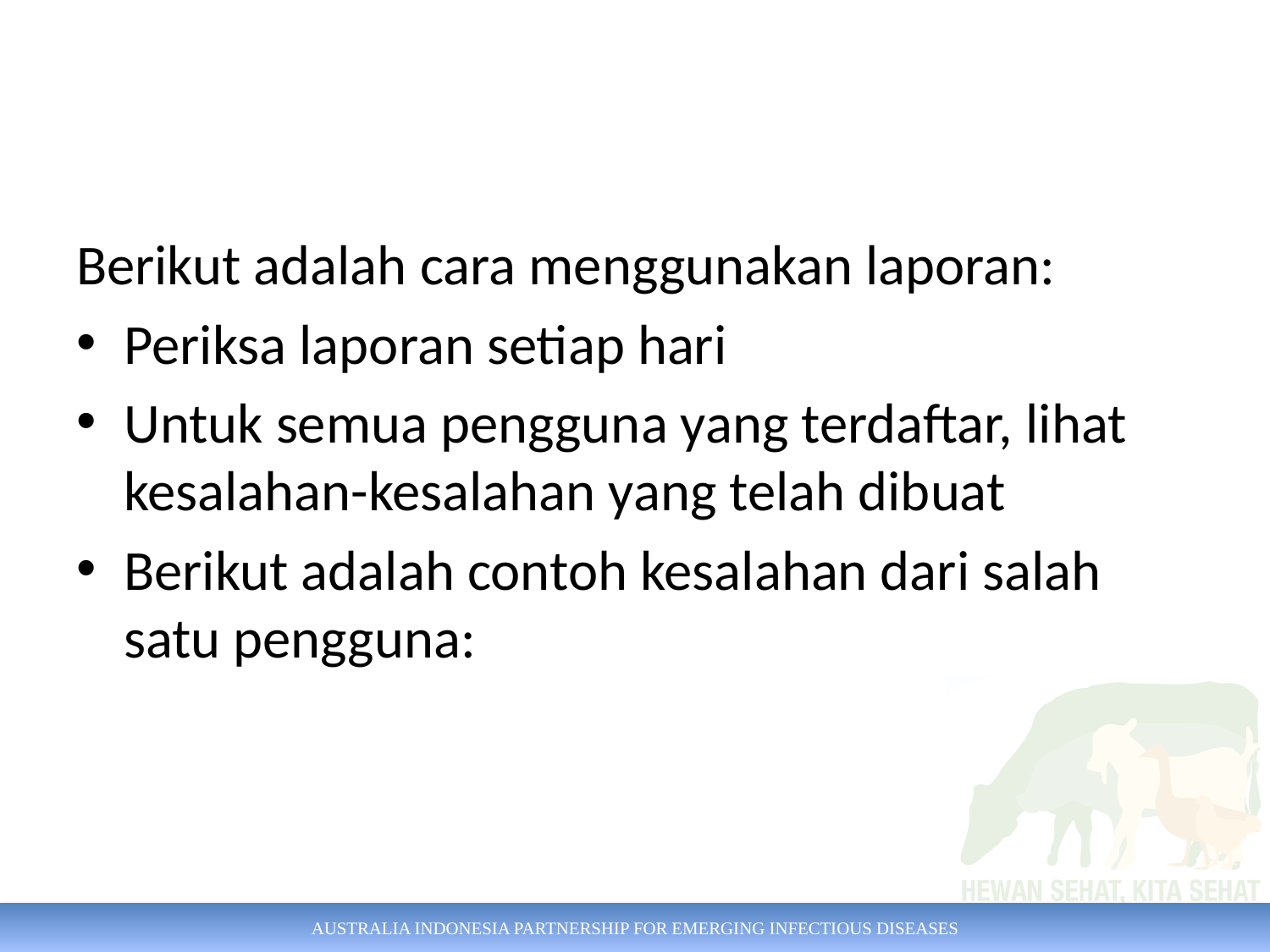

#
Berikut adalah cara menggunakan laporan:
Periksa laporan setiap hari
Untuk semua pengguna yang terdaftar, lihat kesalahan-kesalahan yang telah dibuat
Berikut adalah contoh kesalahan dari salah satu pengguna: